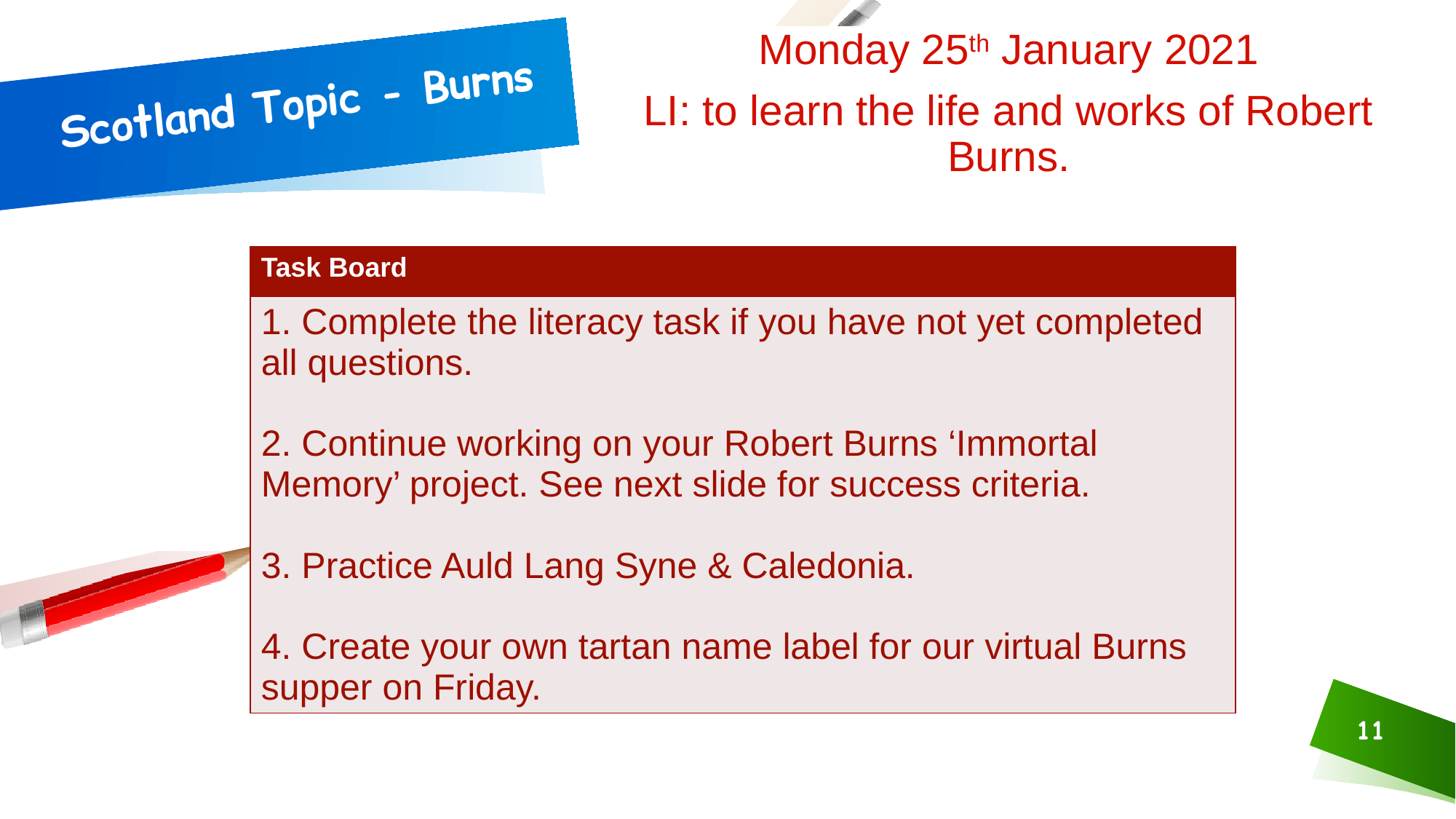

Monday 25th January 2021
LI: to learn the life and works of Robert Burns.
# Scotland Topic - Burns
| Task Board |
| --- |
| 1. Complete the literacy task if you have not yet completed all questions. 2. Continue working on your Robert Burns ‘Immortal Memory’ project. See next slide for success criteria. 3. Practice Auld Lang Syne & Caledonia. 4. Create your own tartan name label for our virtual Burns supper on Friday. |
11